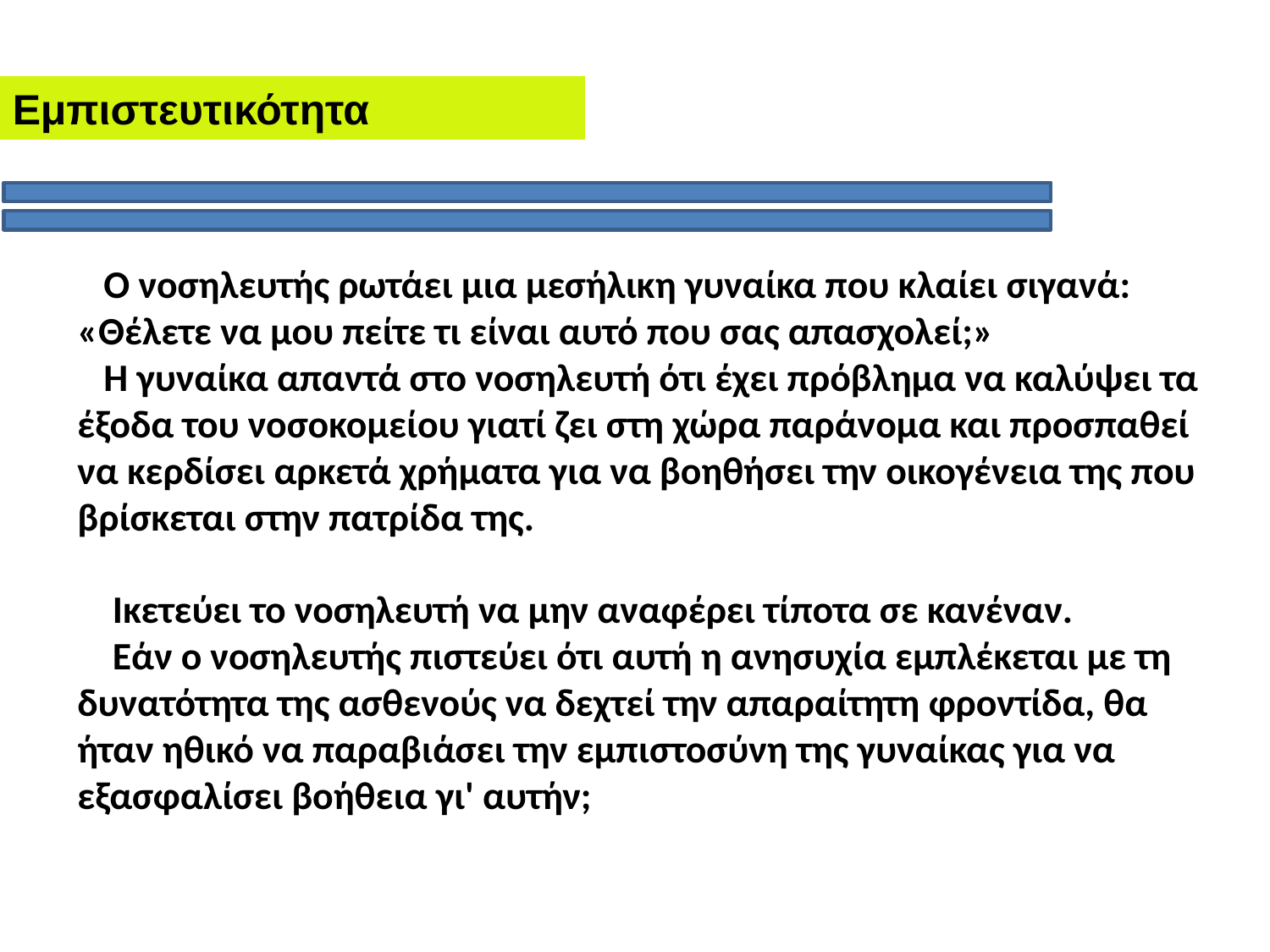

Εμπιστευτικότητα
Ο νοσηλευτής ρωτάει μια μεσήλικη γυναίκα που κλαίει σιγανά: «Θέλετε να μου πείτε τι είναι αυτό που σας απασχολεί;»
Η γυναίκα απαντά στο νοσηλευτή ότι έχει πρόβλημα να καλύψει τα έξοδα του νοσοκομείου γιατί ζει στη χώρα παράνομα και προσπαθεί να κερδίσει αρκετά χρήματα για να βοηθήσει την οικογένεια της που βρίσκεται στην πατρίδα της.

 Ικετεύει το νοσηλευτή να μην αναφέρει τίποτα σε κανέναν.
 Εάν ο νοσηλευτής πιστεύει ότι αυτή η ανησυχία εμπλέκεται με τη δυνατότητα της ασθενούς να δεχτεί την απαραίτητη φροντίδα, θα ήταν ηθικό να παραβιάσει την εμπιστοσύνη της γυναίκας για να εξασφαλίσει βοήθεια γι' αυτήν;